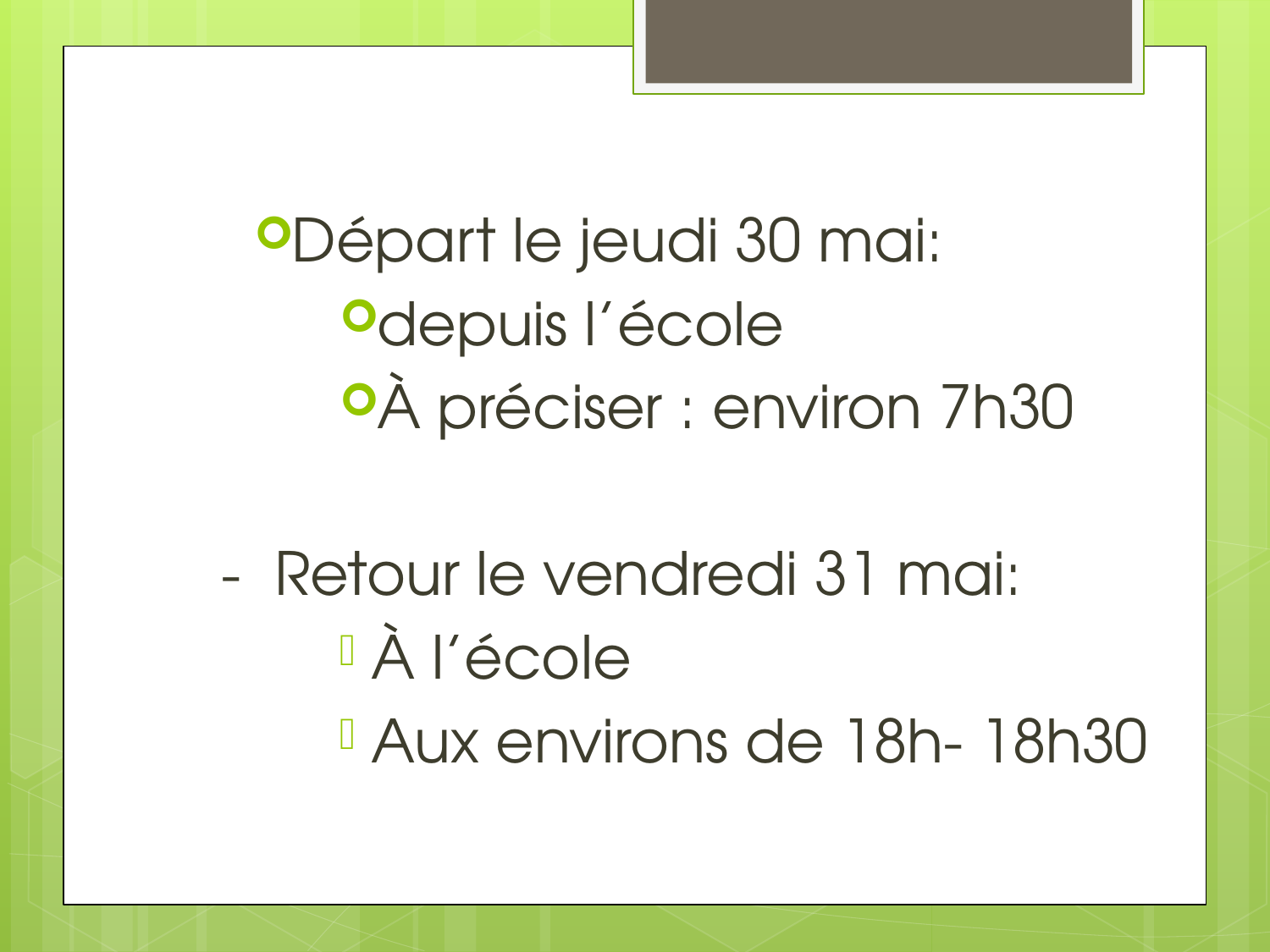

# Départ le jeudi 30 mai:
depuis l’école
À préciser : environ 7h30

	-  Retour le vendredi 31 mai:
À l’école
Aux environs de 18h- 18h30